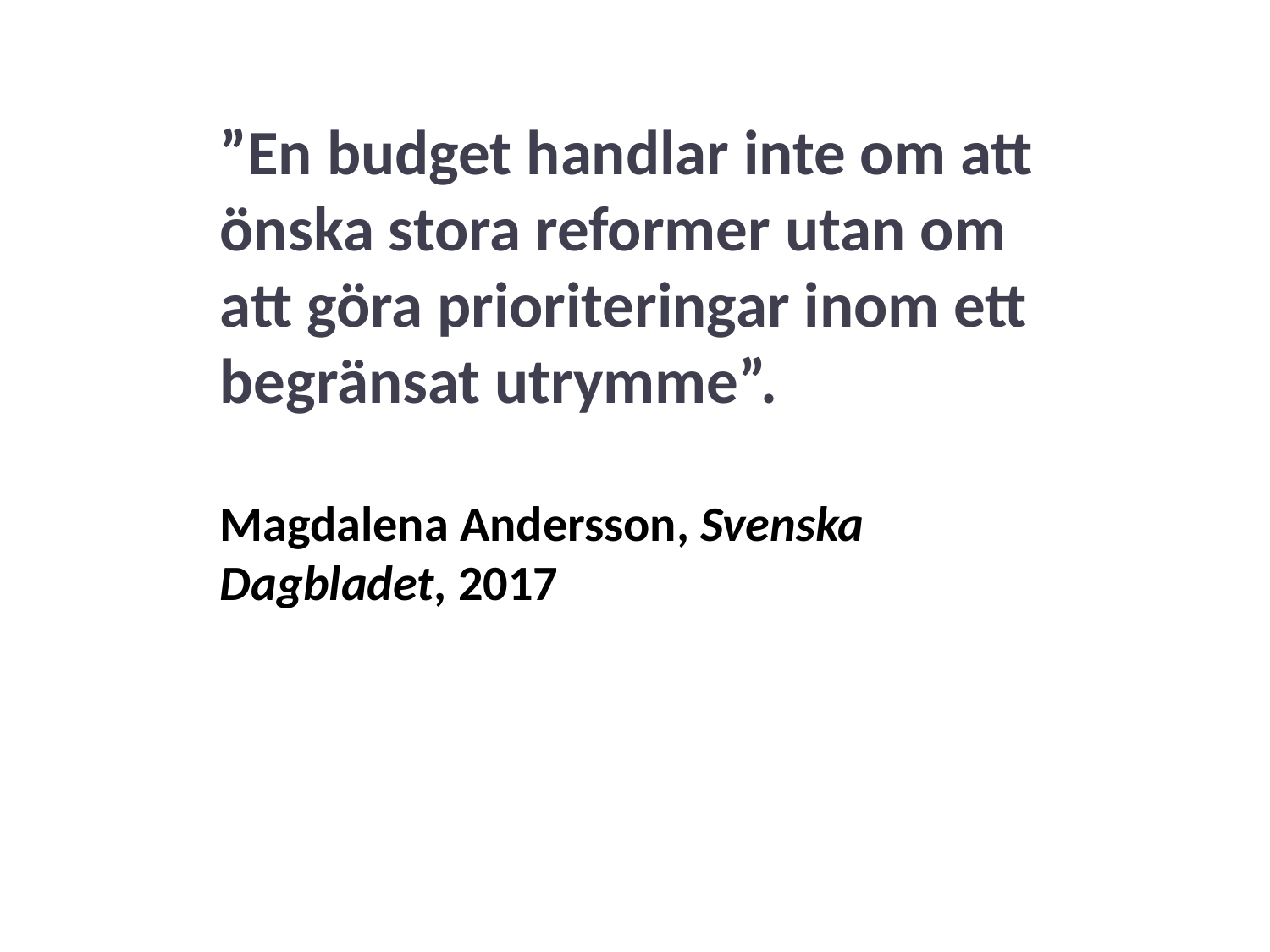

”En budget handlar inte om att önska stora reformer utan om att göra prioriteringar inom ett begränsat utrymme”.

Magdalena Andersson, Svenska Dagbladet, 2017